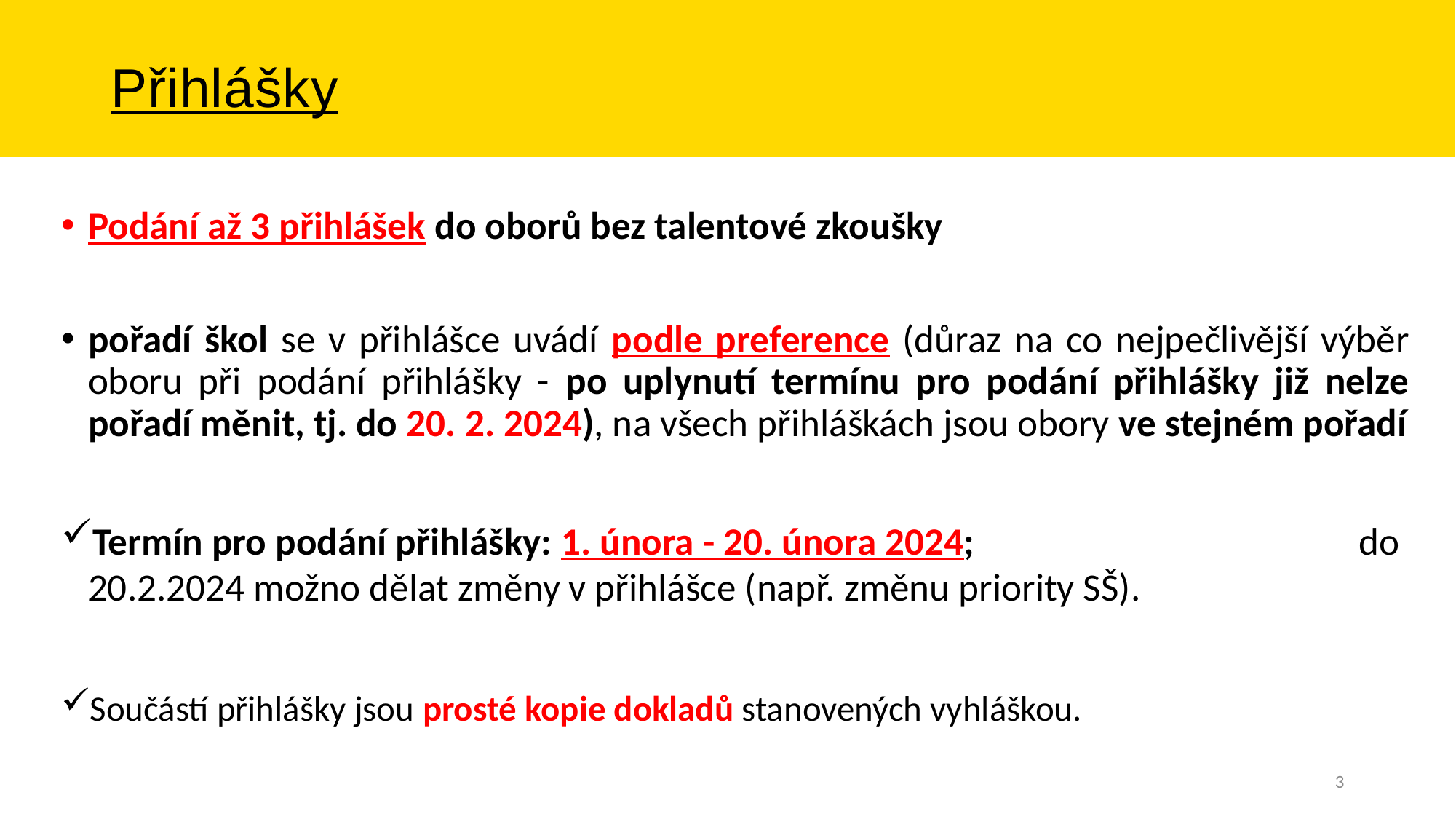

# Přihlášky
Podání až 3 přihlášek do oborů bez talentové zkoušky

pořadí škol se v přihlášce uvádí podle preference (důraz na co nejpečlivější výběr oboru při podání přihlášky - po uplynutí termínu pro podání přihlášky již nelze pořadí měnit, tj. do 20. 2. 2024), na všech přihláškách jsou obory ve stejném pořadí

Termín pro podání přihlášky: 1. února - 20. února 2024;                                            do 20.2.2024 možno dělat změny v přihlášce (např. změnu priority SŠ).

Součástí přihlášky jsou prosté kopie dokladů stanovených vyhláškou.
3